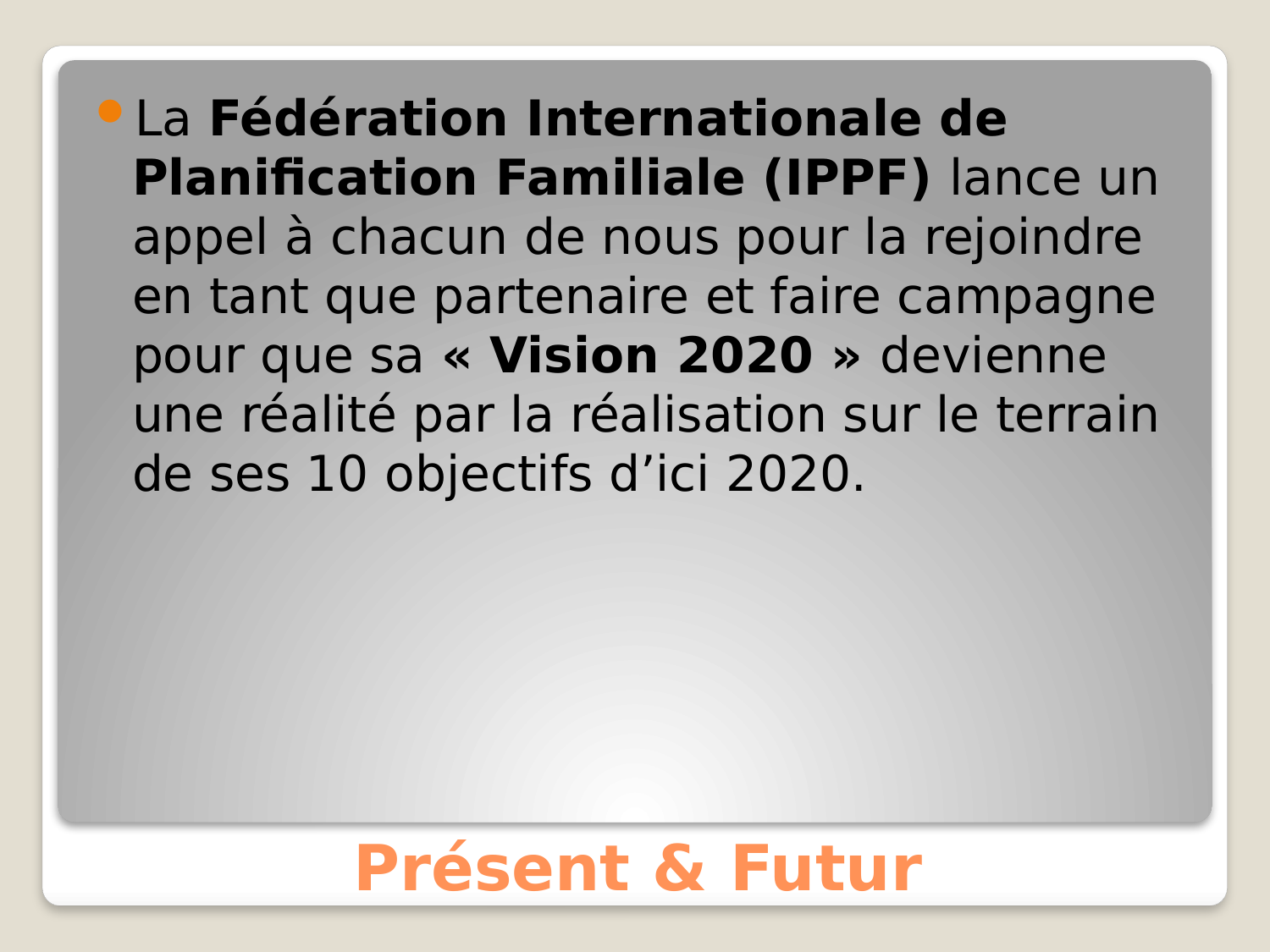

La Fédération Internationale de Planification Familiale (IPPF) lance un appel à chacun de nous pour la rejoindre en tant que partenaire et faire campagne pour que sa « Vision 2020 » devienne une réalité par la réalisation sur le terrain de ses 10 objectifs d’ici 2020.
# Présent & Futur